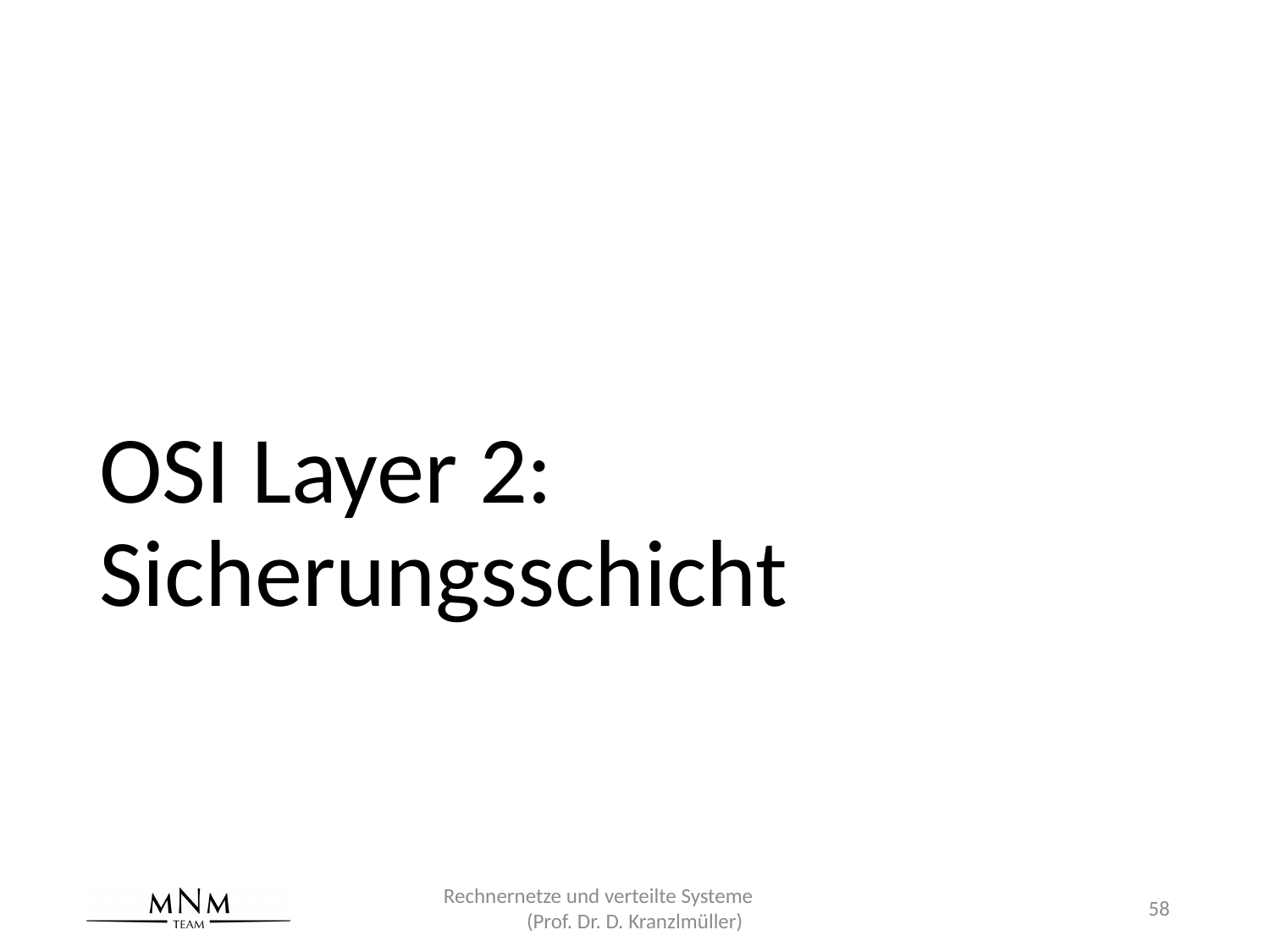

# OSI Layer 2: Sicherungsschicht

Rechnernetze und verteilte Systeme                (Prof. Dr. D. Kranzlmüller)
58